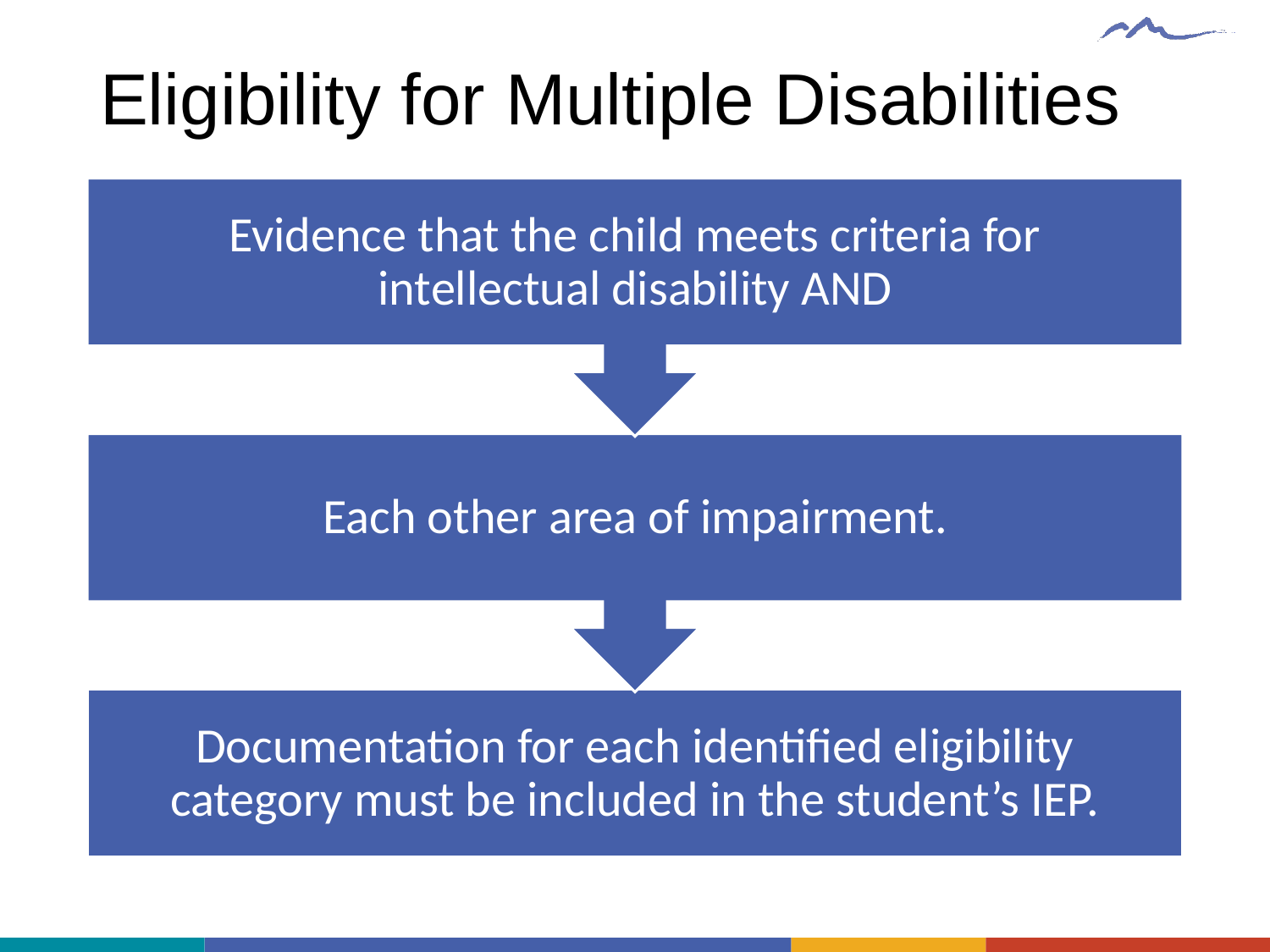

# Eligibility for Multiple Disabilities
Documentation for each identified eligibility category must be included in the student’s IEP.
Each other area of impairment.
Evidence that the child meets criteria for intellectual disability AND